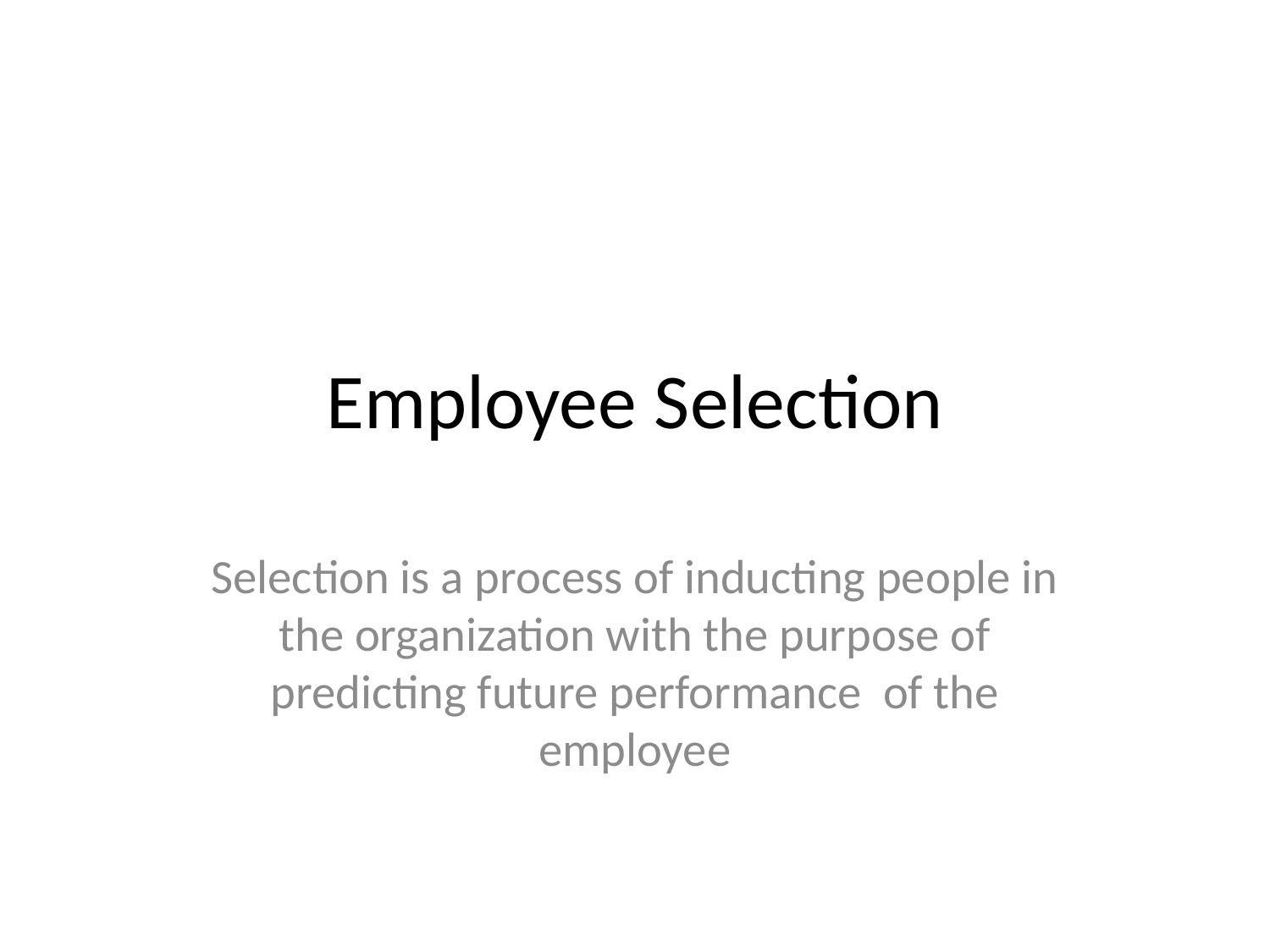

# Employee Selection
Selection is a process of inducting people in the organization with the purpose of predicting future performance  of the employee